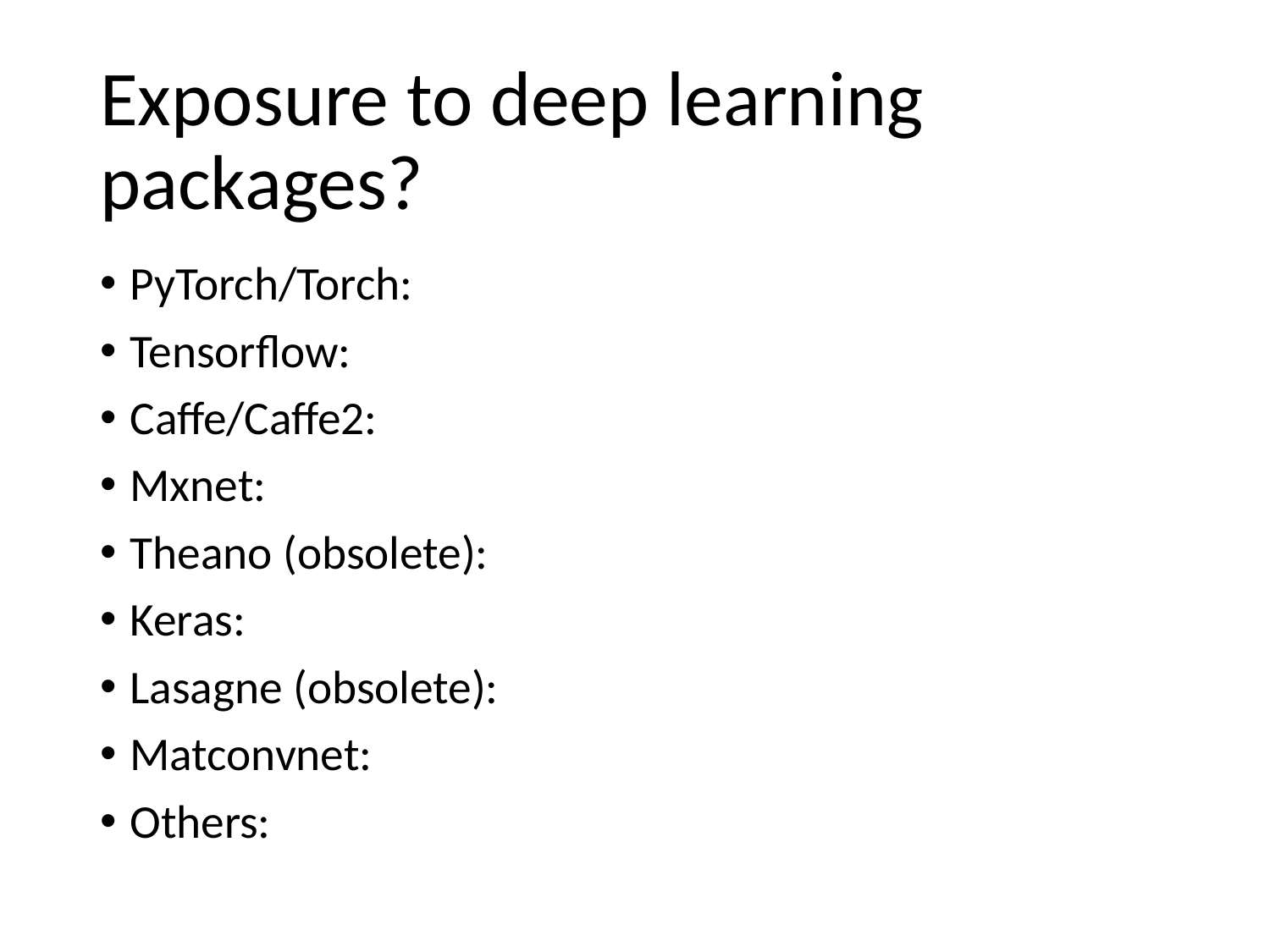

# Exposure to deep learning packages?
PyTorch/Torch:
Tensorflow:
Caffe/Caffe2:
Mxnet:
Theano (obsolete):
Keras:
Lasagne (obsolete):
Matconvnet:
Others: